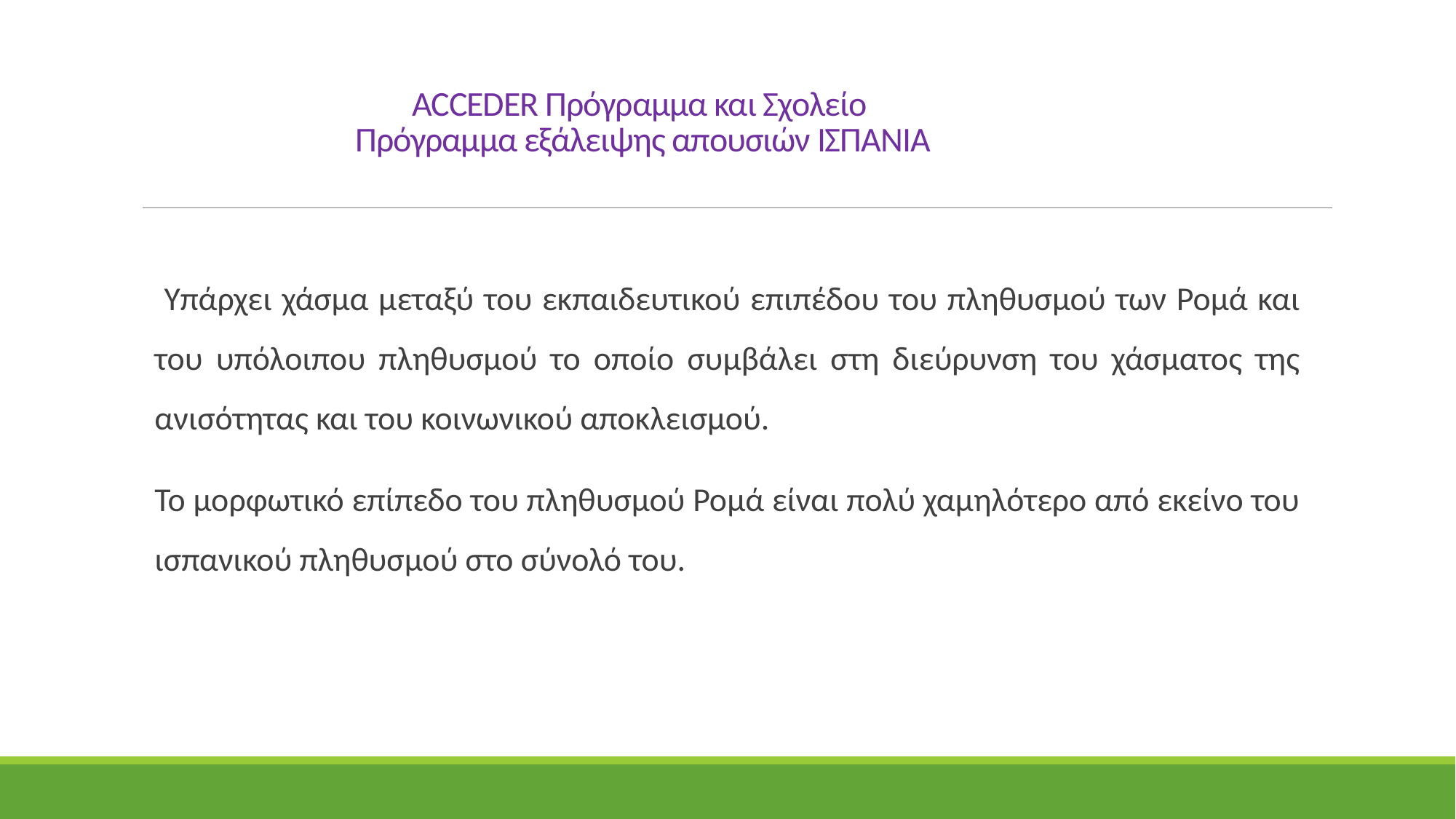

# ACCEDER Πρόγραμμα και Σχολείο Πρόγραμμα εξάλειψης απουσιών ΙΣΠΑΝΙΑ
 Υπάρχει χάσμα μεταξύ του εκπαιδευτικού επιπέδου του πληθυσμού των Ρομά και του υπόλοιπου πληθυσμού το οποίο συμβάλει στη διεύρυνση του χάσματος της ανισότητας και του κοινωνικού αποκλεισμού.
Το μορφωτικό επίπεδο του πληθυσμού Ρομά είναι πολύ χαμηλότερο από εκείνο του ισπανικού πληθυσμού στο σύνολό του.